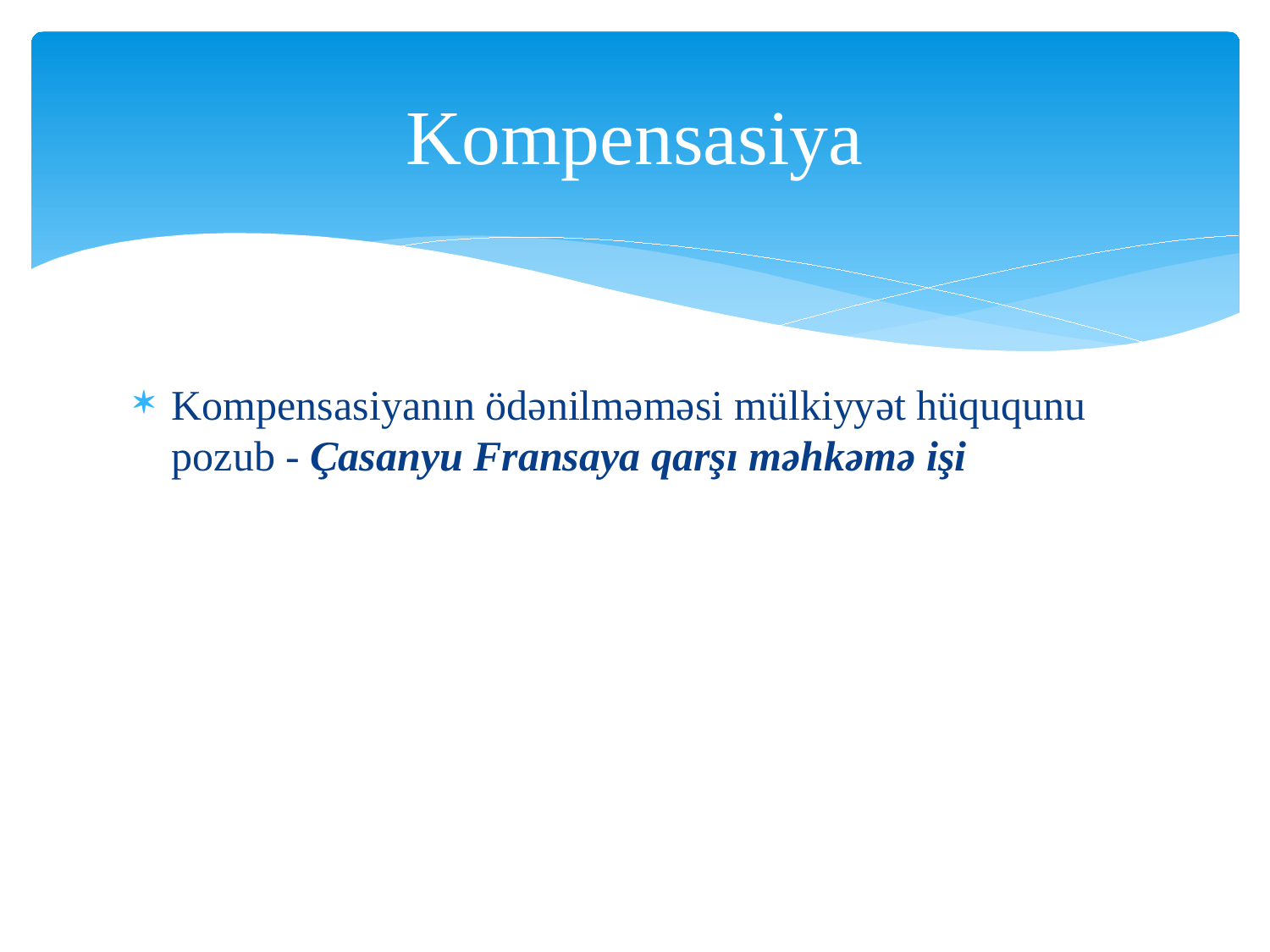

# Kompensasiya
Kompensasiyanın ödənilməməsi mülkiyyət hüququnu pozub - Çasanyu Fransaya qarşı məhkəmə işi